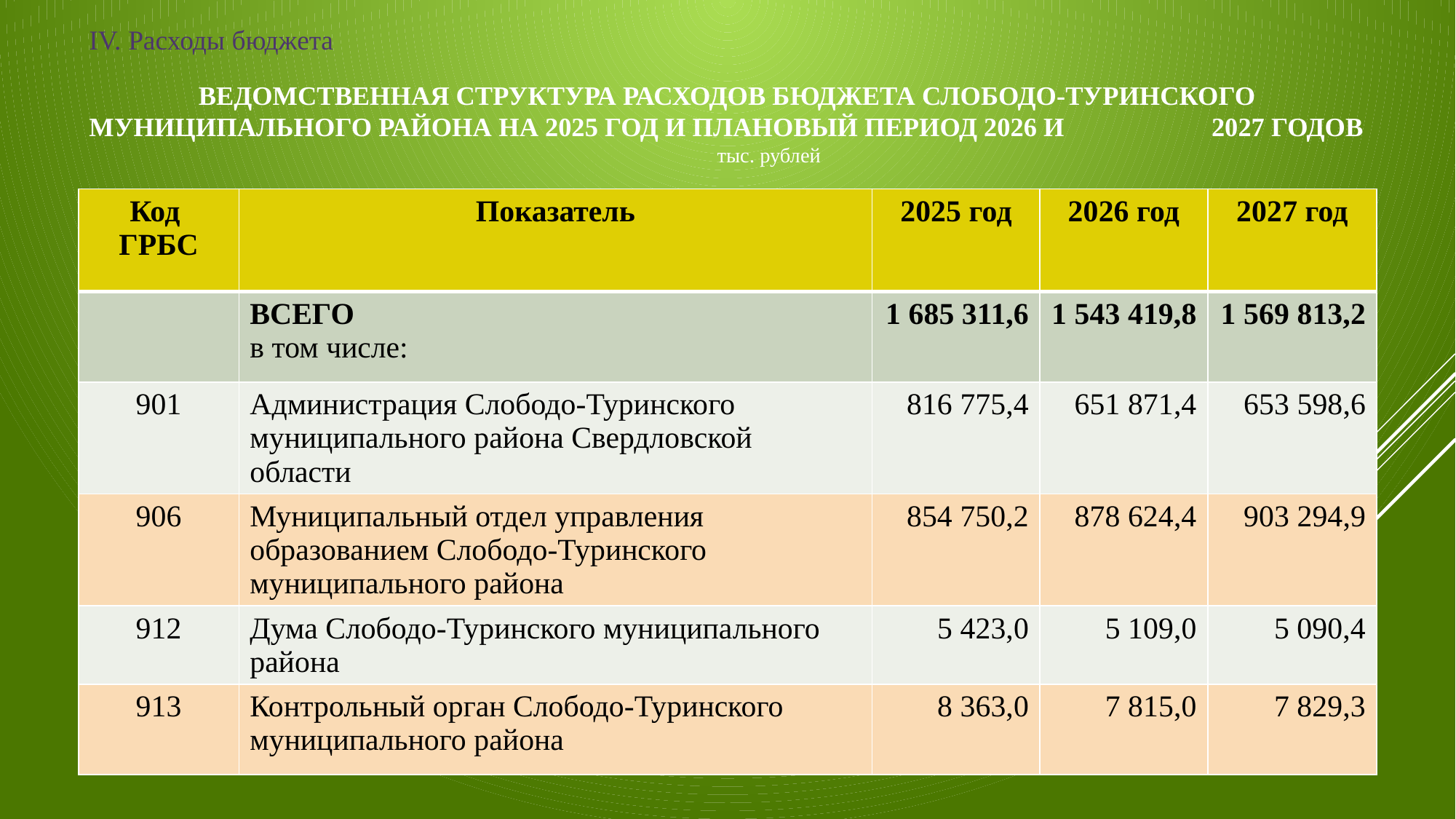

IV. Расходы бюджета
ВЕДОМСТВЕННАЯ СТРУКТУРА РАСХОДОВ БЮДЖЕТА СЛОБОДО-ТУРИНСКОГО МУНИЦИПАЛЬНОГО РАЙОНА НА 2025 ГОД И ПЛАНОВЫЙ ПЕРИОД 2026 И                      2027 ГОДОВ
																					тыс. рублей
| Код ГРБС | Показатель | 2025 год | 2026 год | 2027 год |
| --- | --- | --- | --- | --- |
|  | ВСЕГО в том числе: | 1 685 311,6 | 1 543 419,8 | 1 569 813,2 |
| 901 | Администрация Слободо-Туринского муниципального района Свердловской области | 816 775,4 | 651 871,4 | 653 598,6 |
| 906 | Муниципальный отдел управления образованием Слободо-Туринского муниципального района | 854 750,2 | 878 624,4 | 903 294,9 |
| 912 | Дума Слободо-Туринского муниципального района | 5 423,0 | 5 109,0 | 5 090,4 |
| 913 | Контрольный орган Слободо-Туринского муниципального района | 8 363,0 | 7 815,0 | 7 829,3 |